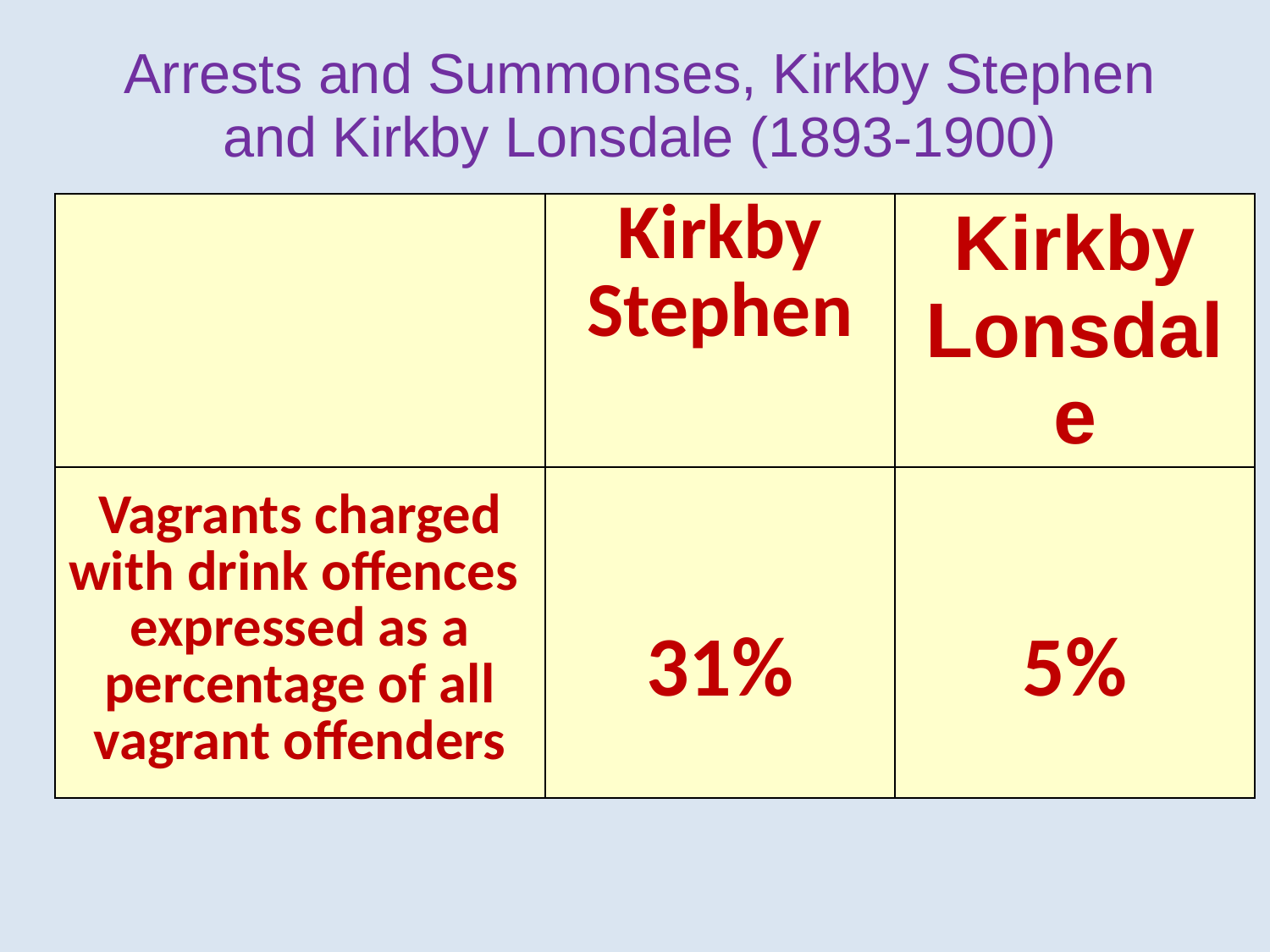

Arrests and Summonses, Kirkby Stephen and Kirkby Lonsdale (1893-1900)
|  | Kirkby Stephen | Kirkby Lonsdale |
| --- | --- | --- |
| Vagrants charged with drink offences expressed as a percentage of all vagrant offenders | 31% | 5% |